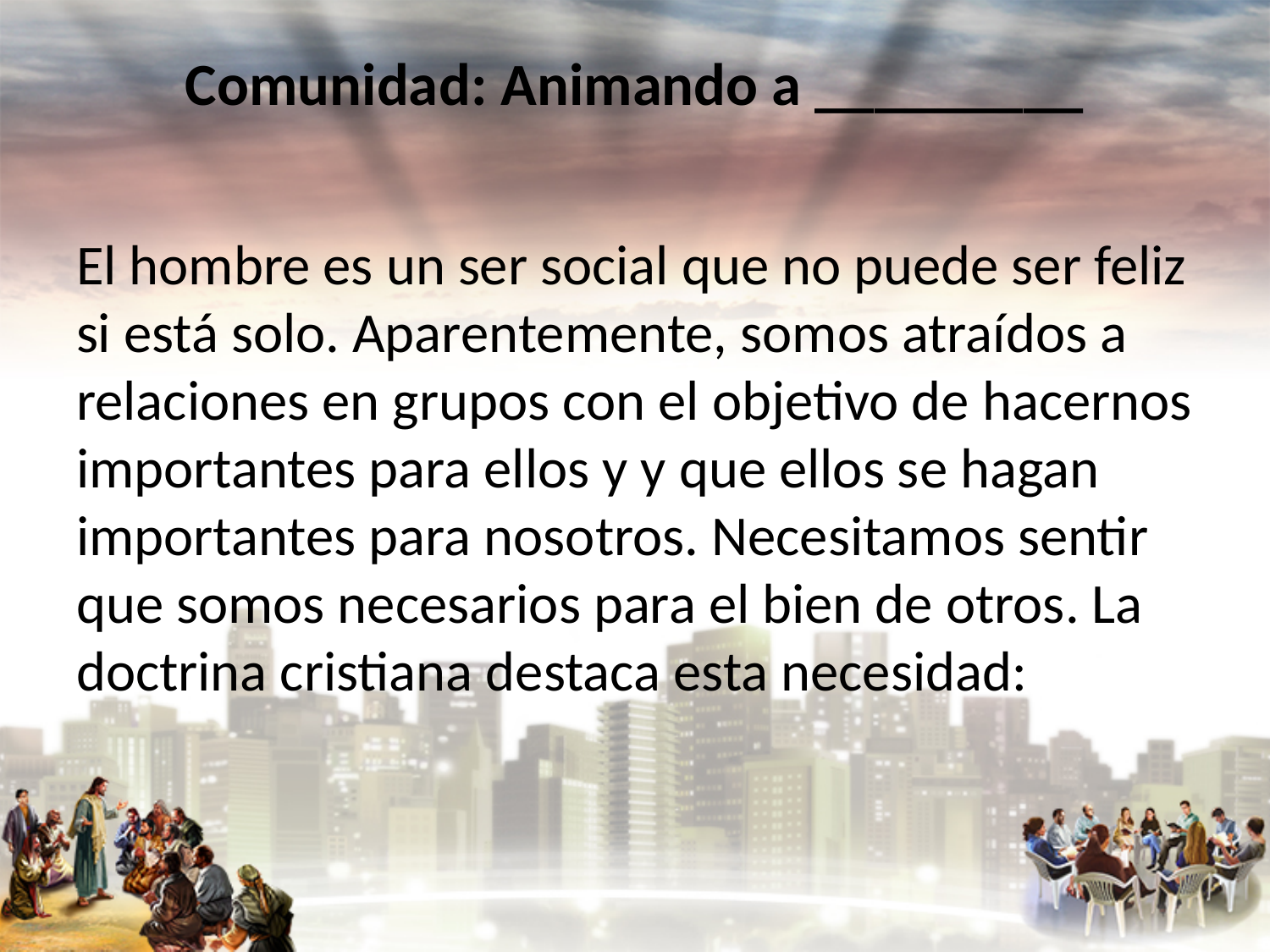

# Comunidad: Animando a _________
El hombre es un ser social que no puede ser feliz si está solo. Aparentemente, somos atraídos a relaciones en grupos con el objetivo de hacernos importantes para ellos y y que ellos se hagan importantes para nosotros. Necesitamos sentir que somos necesarios para el bien de otros. La doctrina cristiana destaca esta necesidad: